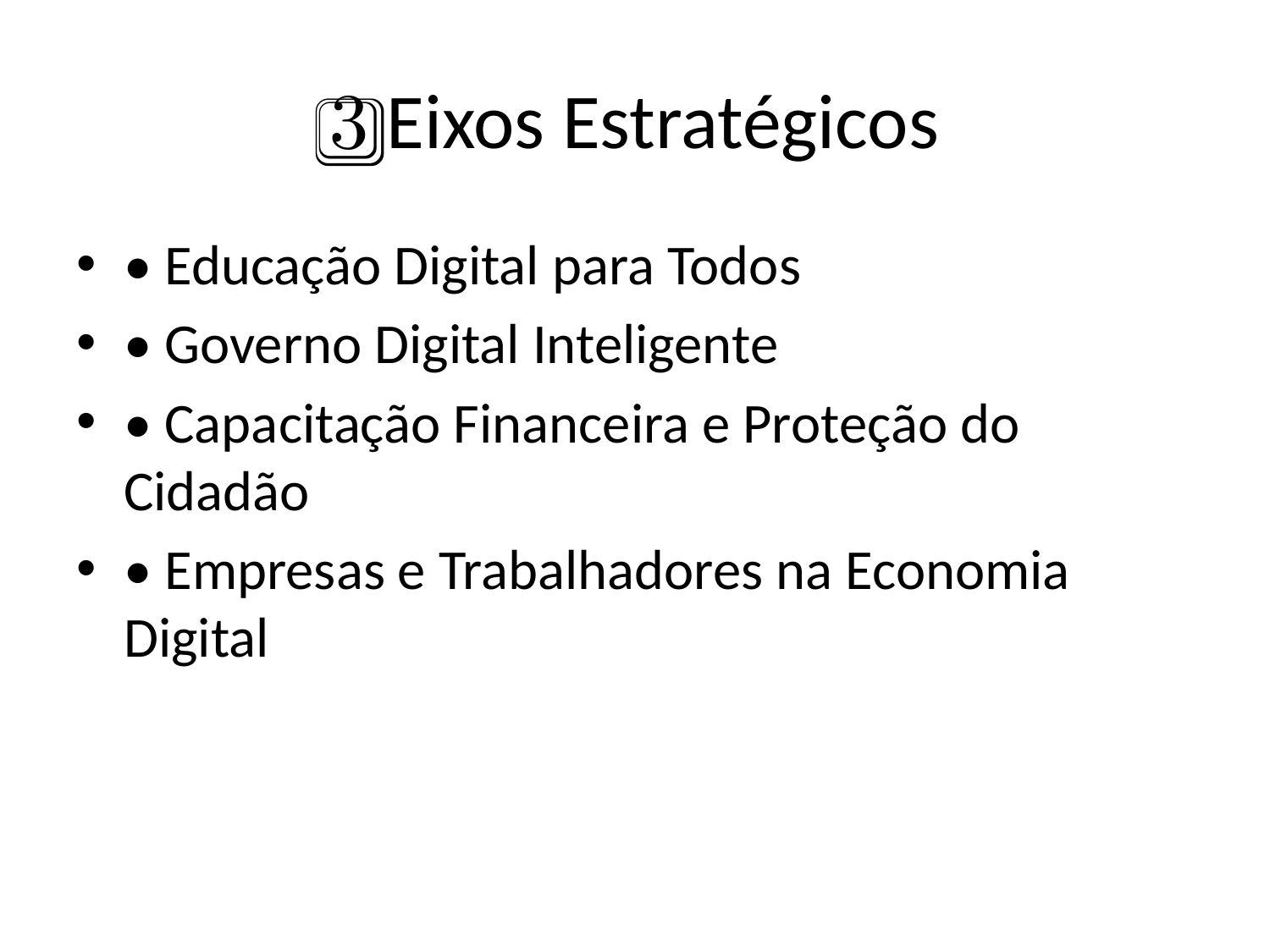

# 3️⃣ Eixos Estratégicos
• Educação Digital para Todos
• Governo Digital Inteligente
• Capacitação Financeira e Proteção do Cidadão
• Empresas e Trabalhadores na Economia Digital